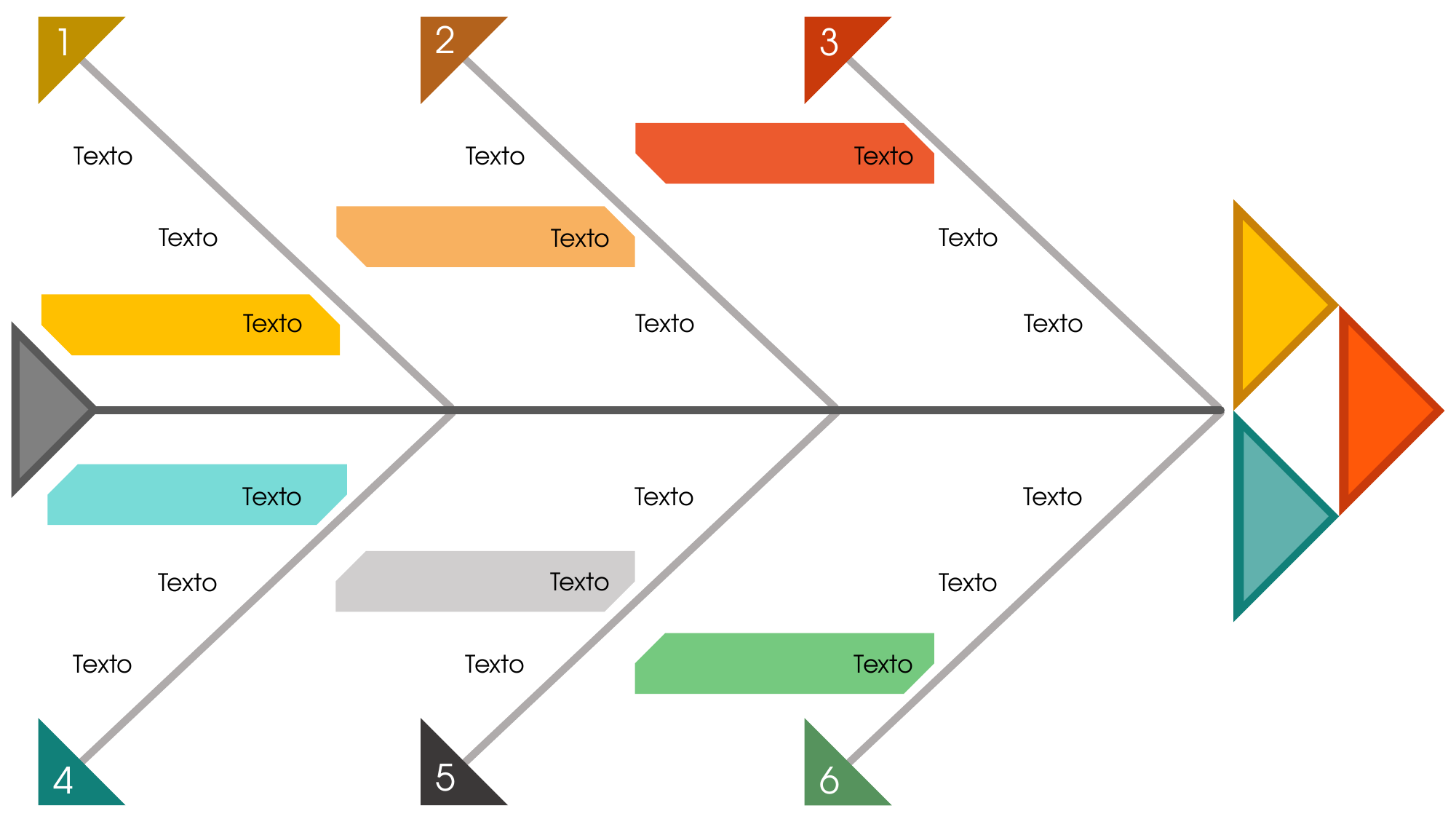

2
1
3

Texto
Texto
Texto

Texto
Texto
Texto

Texto
Texto
Texto

Texto
Texto
Texto

Texto
Texto
Texto

Texto
Texto
Texto

5
4
6